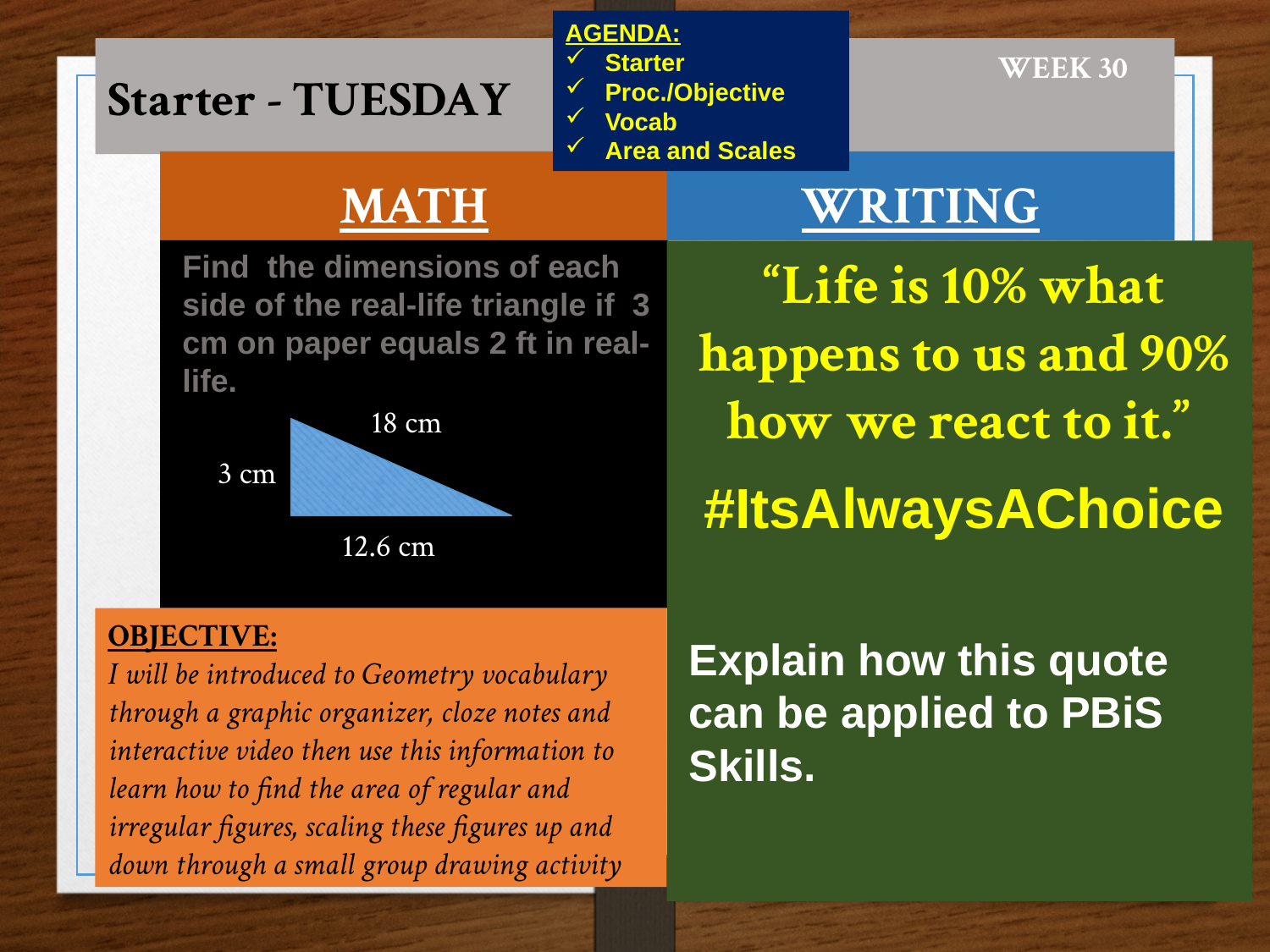

AGENDA:
Starter
Proc./Objective
Vocab
Area and Scales
# Starter - TUESDAY
WEEK 30
MATH
WRITING
Find  the dimensions of each side of the real-life triangle if  3 cm on paper equals 2 ft in real-life.
“Life is 10% what happens to us and 90% how we react to it.”
#ItsAlwaysAChoice

Explain how this quote can be applied to PBiS Skills.

18 cm

3 cm
12.6 cm
OBJECTIVE:
I will be introduced to Geometry vocabulary through a graphic organizer, cloze notes and interactive video then use this information to learn how to find the area of regular and irregular figures, scaling these figures up and down through a small group drawing activity